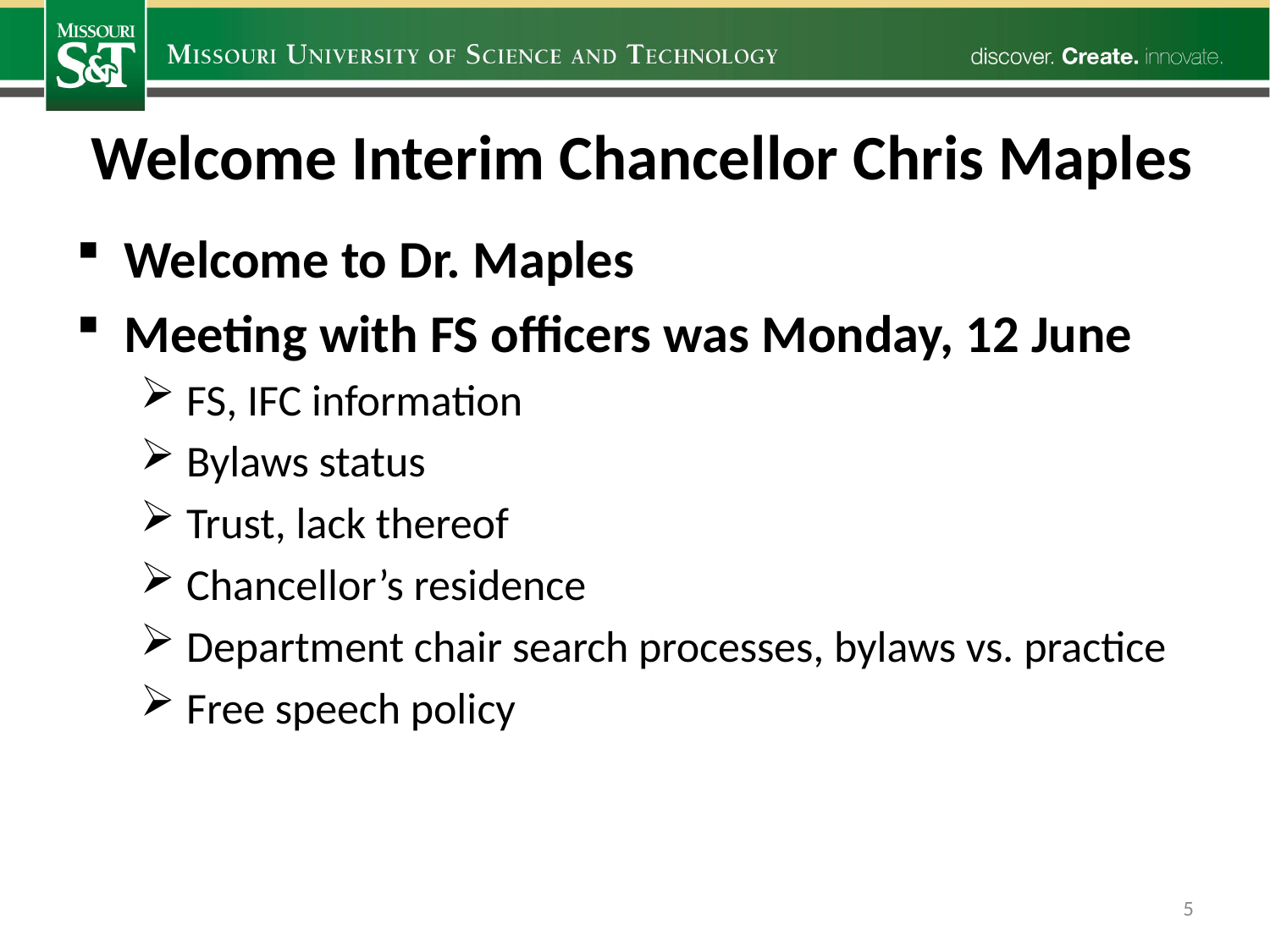

# Welcome Interim Chancellor Chris Maples
Welcome to Dr. Maples
Meeting with FS officers was Monday, 12 June
FS, IFC information
Bylaws status
Trust, lack thereof
Chancellor’s residence
Department chair search processes, bylaws vs. practice
Free speech policy
5